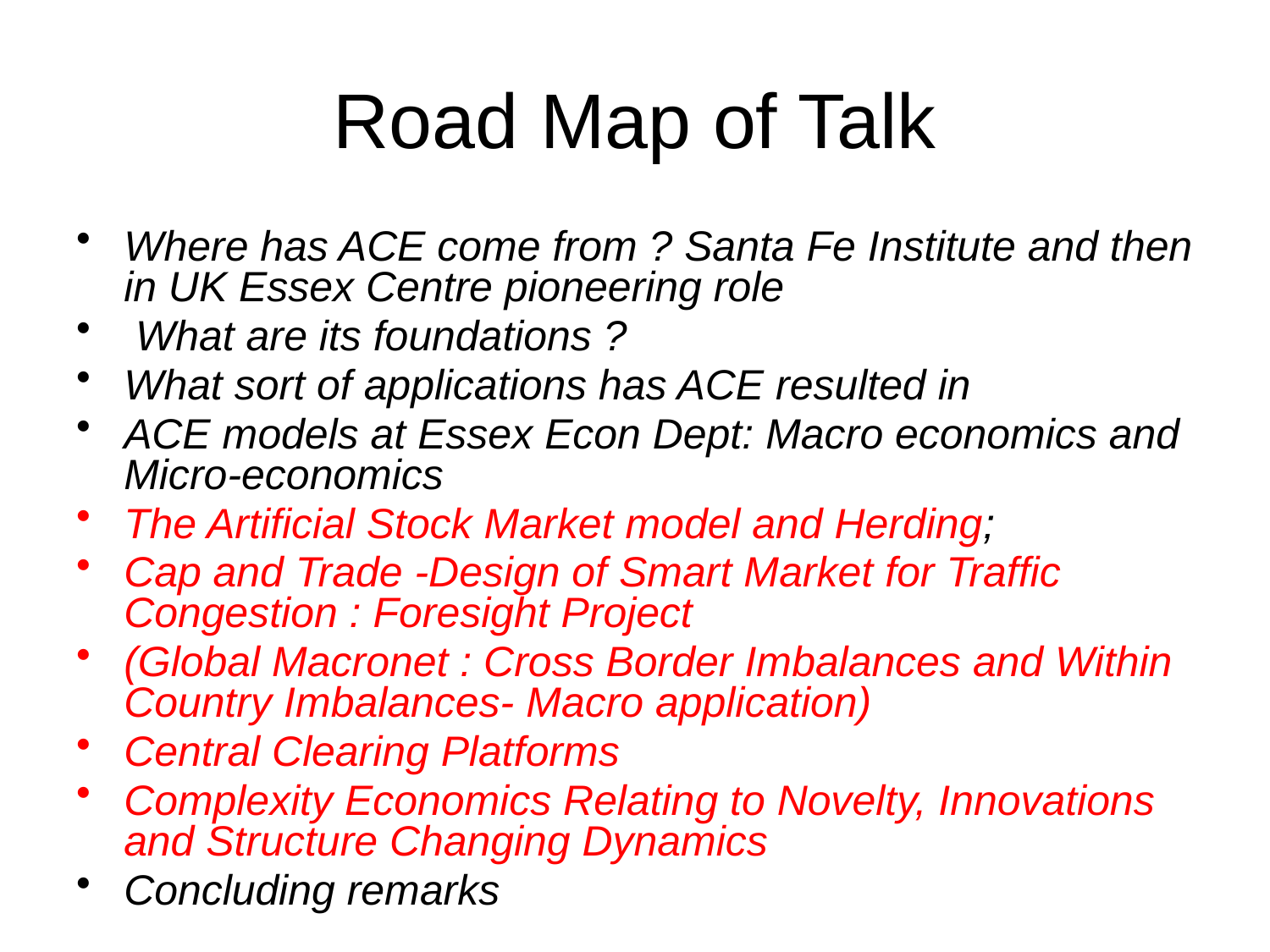

# Road Map of Talk
Where has ACE come from ? Santa Fe Institute and then in UK Essex Centre pioneering role
 What are its foundations ?
What sort of applications has ACE resulted in
ACE models at Essex Econ Dept: Macro economics and Micro-economics
The Artificial Stock Market model and Herding;
Cap and Trade -Design of Smart Market for Traffic Congestion : Foresight Project
(Global Macronet : Cross Border Imbalances and Within Country Imbalances- Macro application)
Central Clearing Platforms
Complexity Economics Relating to Novelty, Innovations and Structure Changing Dynamics
Concluding remarks